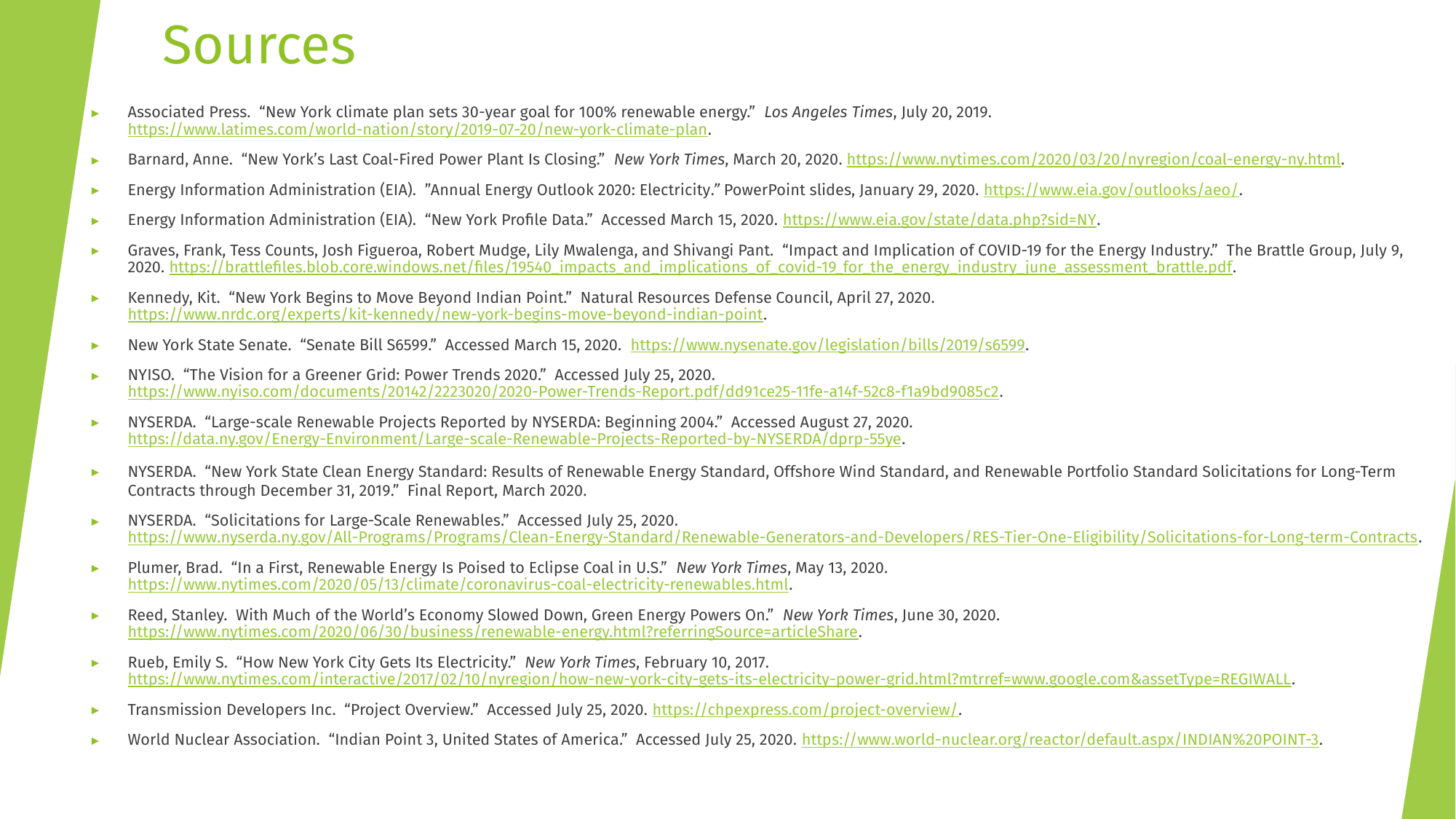

# Sources
Associated Press.  “New York climate plan sets 30-year goal for 100% renewable energy.”  Los Angeles Times, July 20, 2019. https://www.latimes.com/world-nation/story/2019-07-20/new-york-climate-plan.
Barnard, Anne.  “New York’s Last Coal-Fired Power Plant Is Closing.”  New York Times, March 20, 2020. https://www.nytimes.com/2020/03/20/nyregion/coal-energy-ny.html.
Energy Information Administration (EIA).  ”Annual Energy Outlook 2020: Electricity.” PowerPoint slides, January 29, 2020. https://www.eia.gov/outlooks/aeo/.
Energy Information Administration (EIA).  “New York Profile Data.”  Accessed March 15, 2020. https://www.eia.gov/state/data.php?sid=NY.
Graves, Frank, Tess Counts, Josh Figueroa, Robert Mudge, Lily Mwalenga, and Shivangi Pant.  “Impact and Implication of COVID-19 for the Energy Industry.”  The Brattle Group, July 9, 2020. https://brattlefiles.blob.core.windows.net/files/19540_impacts_and_implications_of_covid-19_for_the_energy_industry_june_assessment_brattle.pdf.
Kennedy, Kit.  “New York Begins to Move Beyond Indian Point.”  Natural Resources Defense Council, April 27, 2020. https://www.nrdc.org/experts/kit-kennedy/new-york-begins-move-beyond-indian-point.
New York State Senate.  “Senate Bill S6599.”  Accessed March 15, 2020.  https://www.nysenate.gov/legislation/bills/2019/s6599.
NYISO.  “The Vision for a Greener Grid: Power Trends 2020.”  Accessed July 25, 2020. https://www.nyiso.com/documents/20142/2223020/2020-Power-Trends-Report.pdf/dd91ce25-11fe-a14f-52c8-f1a9bd9085c2.
NYSERDA.  “Large-scale Renewable Projects Reported by NYSERDA: Beginning 2004.”  Accessed August 27, 2020. https://data.ny.gov/Energy-Environment/Large-scale-Renewable-Projects-Reported-by-NYSERDA/dprp-55ye.
NYSERDA.  “New York State Clean Energy Standard: Results of Renewable Energy Standard, Offshore Wind Standard, and Renewable Portfolio Standard Solicitations for Long-Term Contracts through December 31, 2019.”  Final Report, March 2020.
NYSERDA.  “Solicitations for Large-Scale Renewables.”  Accessed July 25, 2020. https://www.nyserda.ny.gov/All-Programs/Programs/Clean-Energy-Standard/Renewable-Generators-and-Developers/RES-Tier-One-Eligibility/Solicitations-for-Long-term-Contracts.
Plumer, Brad.  “In a First, Renewable Energy Is Poised to Eclipse Coal in U.S.”  New York Times, May 13, 2020. https://www.nytimes.com/2020/05/13/climate/coronavirus-coal-electricity-renewables.html.
Reed, Stanley.  With Much of the World’s Economy Slowed Down, Green Energy Powers On.”  New York Times, June 30, 2020. https://www.nytimes.com/2020/06/30/business/renewable-energy.html?referringSource=articleShare.
Rueb, Emily S.  “How New York City Gets Its Electricity.”  New York Times, February 10, 2017. https://www.nytimes.com/interactive/2017/02/10/nyregion/how-new-york-city-gets-its-electricity-power-grid.html?mtrref=www.google.com&assetType=REGIWALL.
Transmission Developers Inc.  “Project Overview.”  Accessed July 25, 2020. https://chpexpress.com/project-overview/.
World Nuclear Association.  “Indian Point 3, United States of America.”  Accessed July 25, 2020. https://www.world-nuclear.org/reactor/default.aspx/INDIAN%20POINT-3.